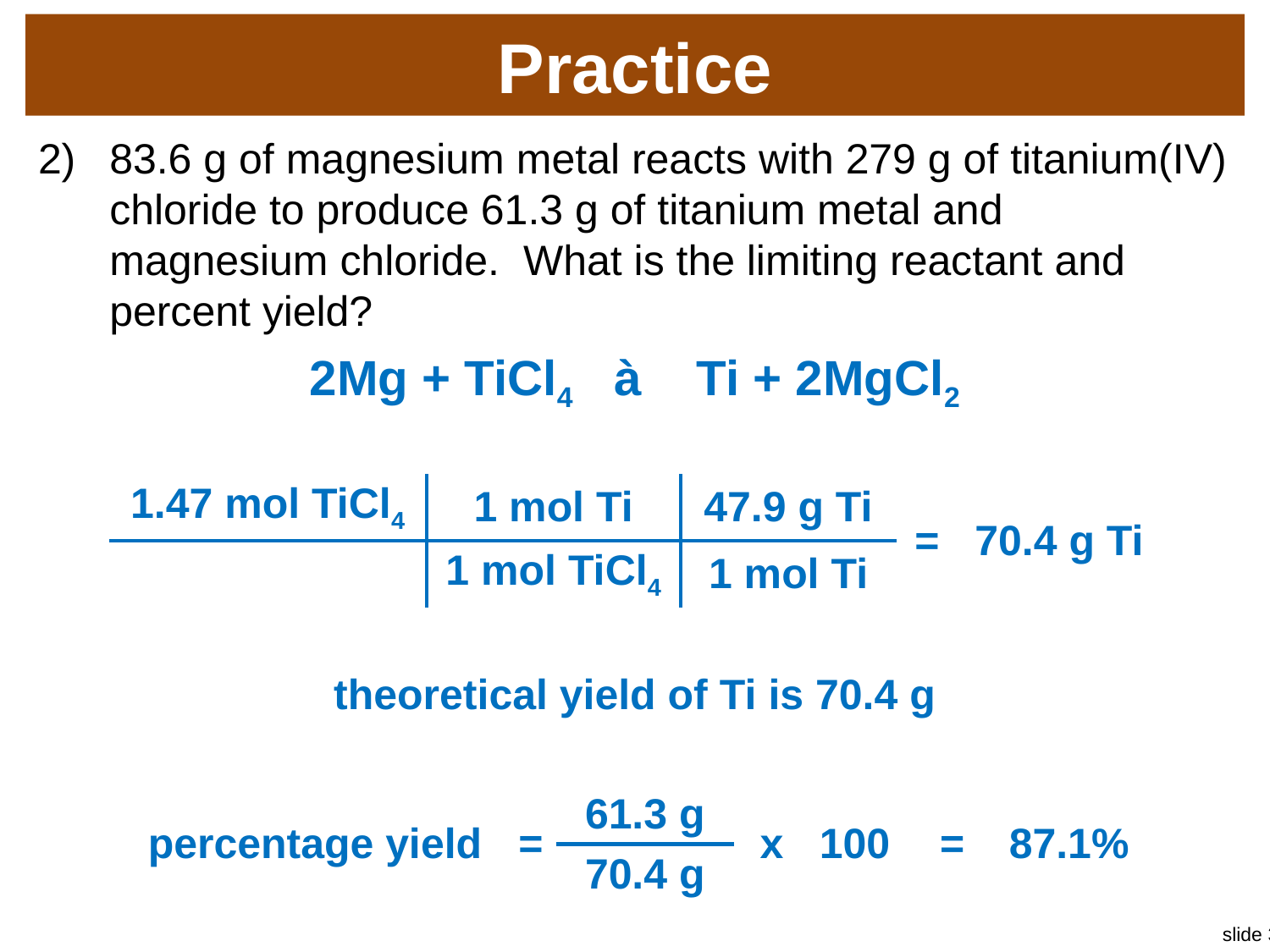

# Practice
83.6 g of magnesium metal reacts with 279 g of titanium(IV) chloride to produce 61.3 g of titanium metal and magnesium chloride.  What is the limiting reactant and percent yield?

2Mg + TiCl4   à    Ti + 2MgCl2
| 1.47 mol TiCl4 | 1 mol Ti | 47.9 g Ti | = | 70.4 g Ti |
| --- | --- | --- | --- | --- |
|  | 1 mol TiCl4 | 1 mol Ti |  |  |
theoretical yield of Ti is 70.4 g
| percentage yield | = | 61.3 g | x | 100 | = | 87.1% |
| --- | --- | --- | --- | --- | --- | --- |
|  |  | 70.4 g |  |  |  |  |